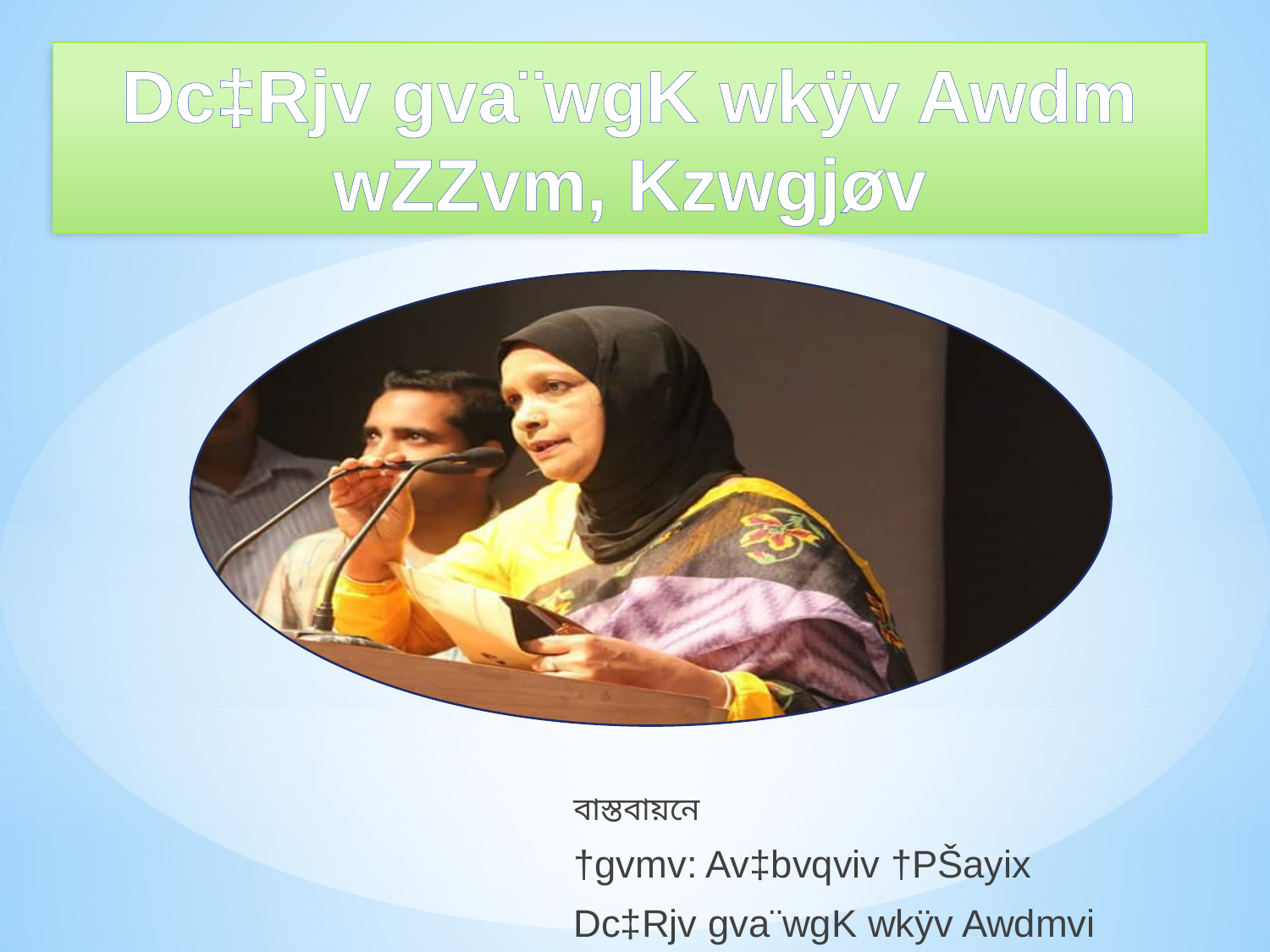

# Dc‡Rjv gva¨wgK wkÿv Awdm wZZvm, Kzwgjøv

বাস্তবায়নে
†gvmv: Av‡bvqviv †PŠayix
Dc‡Rjv gva¨wgK wkÿv Awdmvi